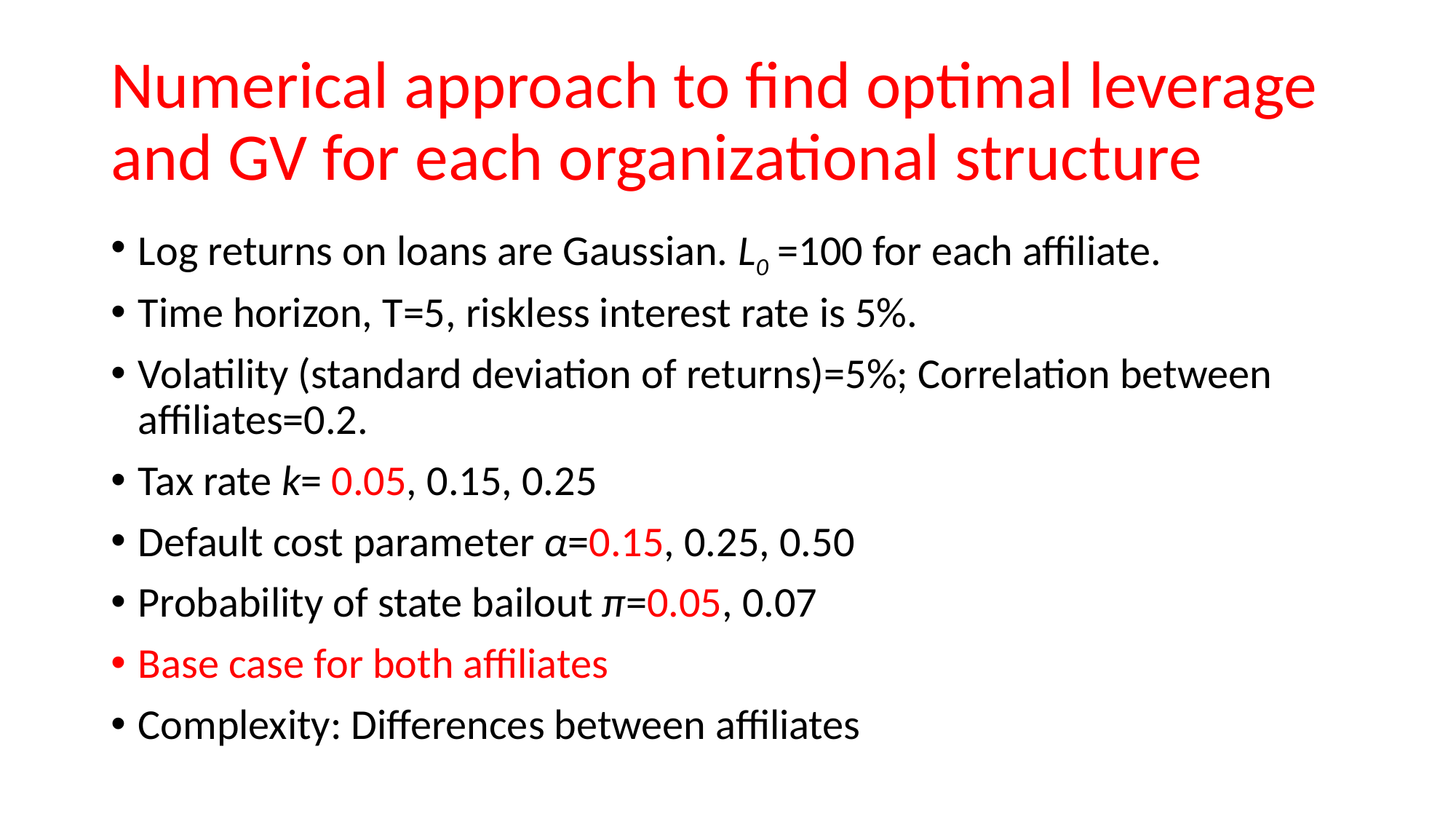

# Numerical approach to find optimal leverage and GV for each organizational structure
Log returns on loans are Gaussian. L0 =100 for each affiliate.
Time horizon, T=5, riskless interest rate is 5%.
Volatility (standard deviation of returns)=5%; Correlation between affiliates=0.2.
Tax rate k= 0.05, 0.15, 0.25
Default cost parameter α=0.15, 0.25, 0.50
Probability of state bailout π=0.05, 0.07
Base case for both affiliates
Complexity: Differences between affiliates